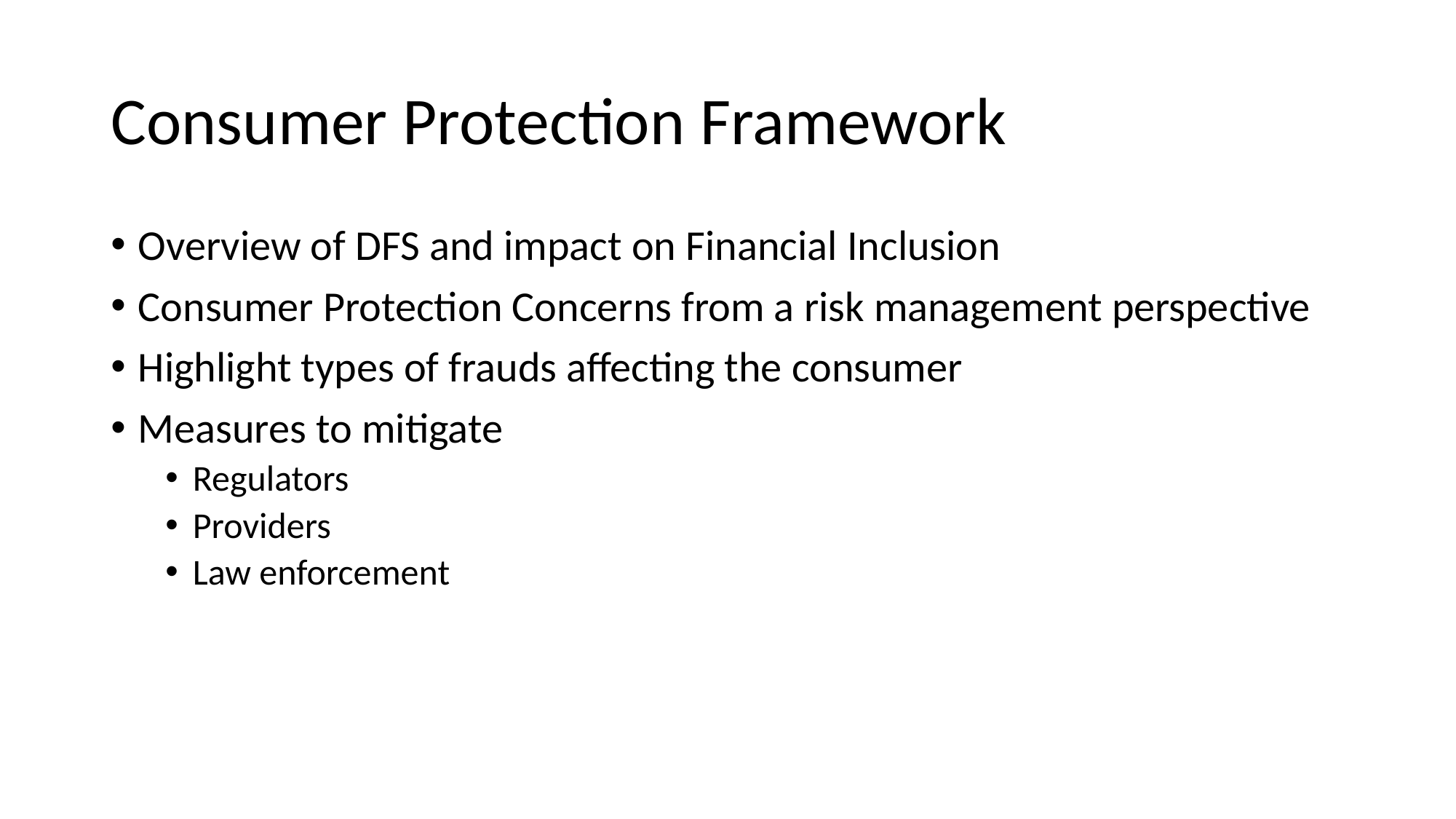

# Consumer Protection Framework
Overview of DFS and impact on Financial Inclusion
Consumer Protection Concerns from a risk management perspective
Highlight types of frauds affecting the consumer
Measures to mitigate
Regulators
Providers
Law enforcement